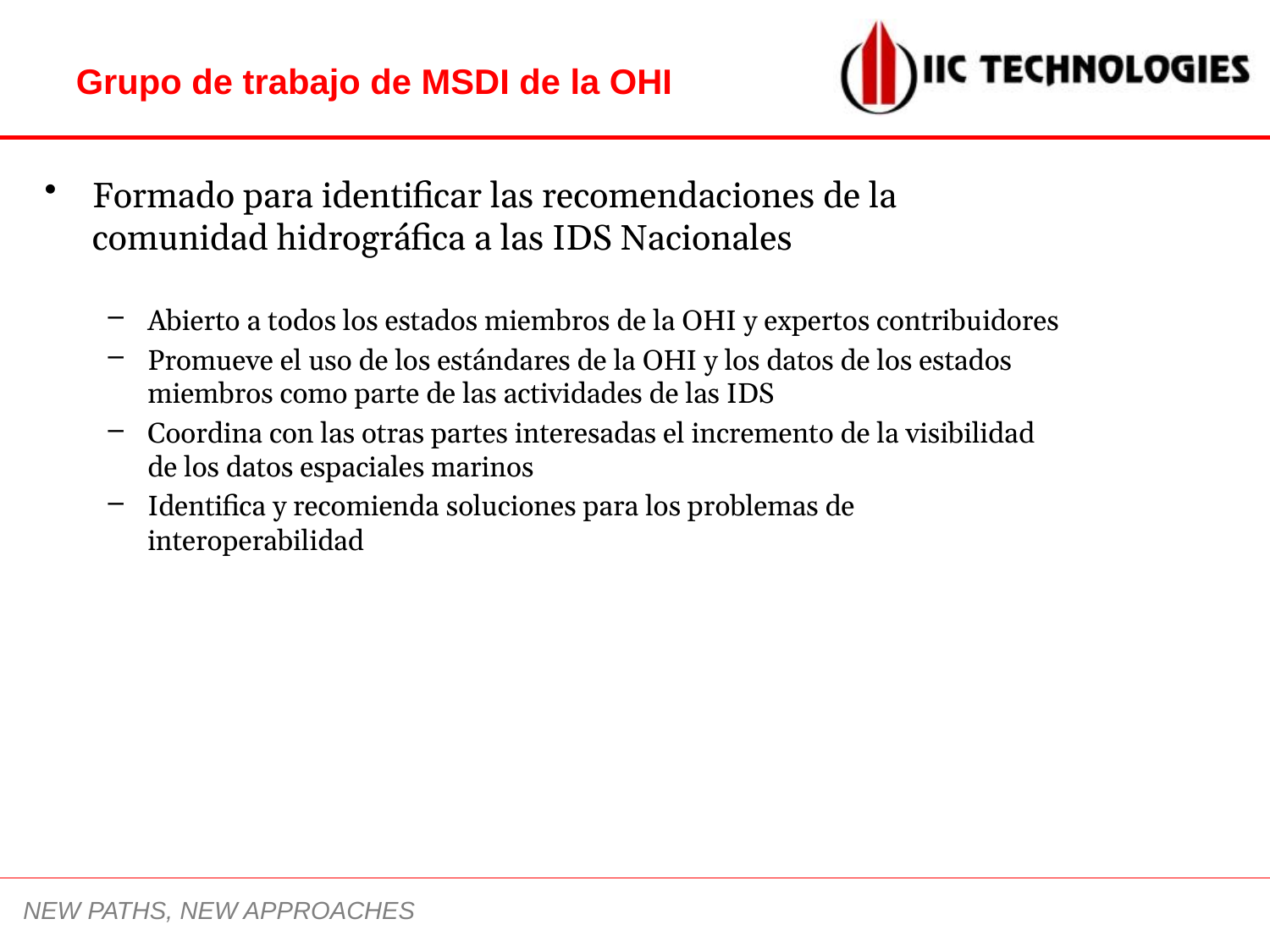

Grupo de trabajo de MSDI de la OHI
Formado para identificar las recomendaciones de la comunidad hidrográfica a las IDS Nacionales

Abierto a todos los estados miembros de la OHI y expertos contribuidores
Promueve el uso de los estándares de la OHI y los datos de los estados miembros como parte de las actividades de las IDS
Coordina con las otras partes interesadas el incremento de la visibilidad de los datos espaciales marinos
Identifica y recomienda soluciones para los problemas de interoperabilidad